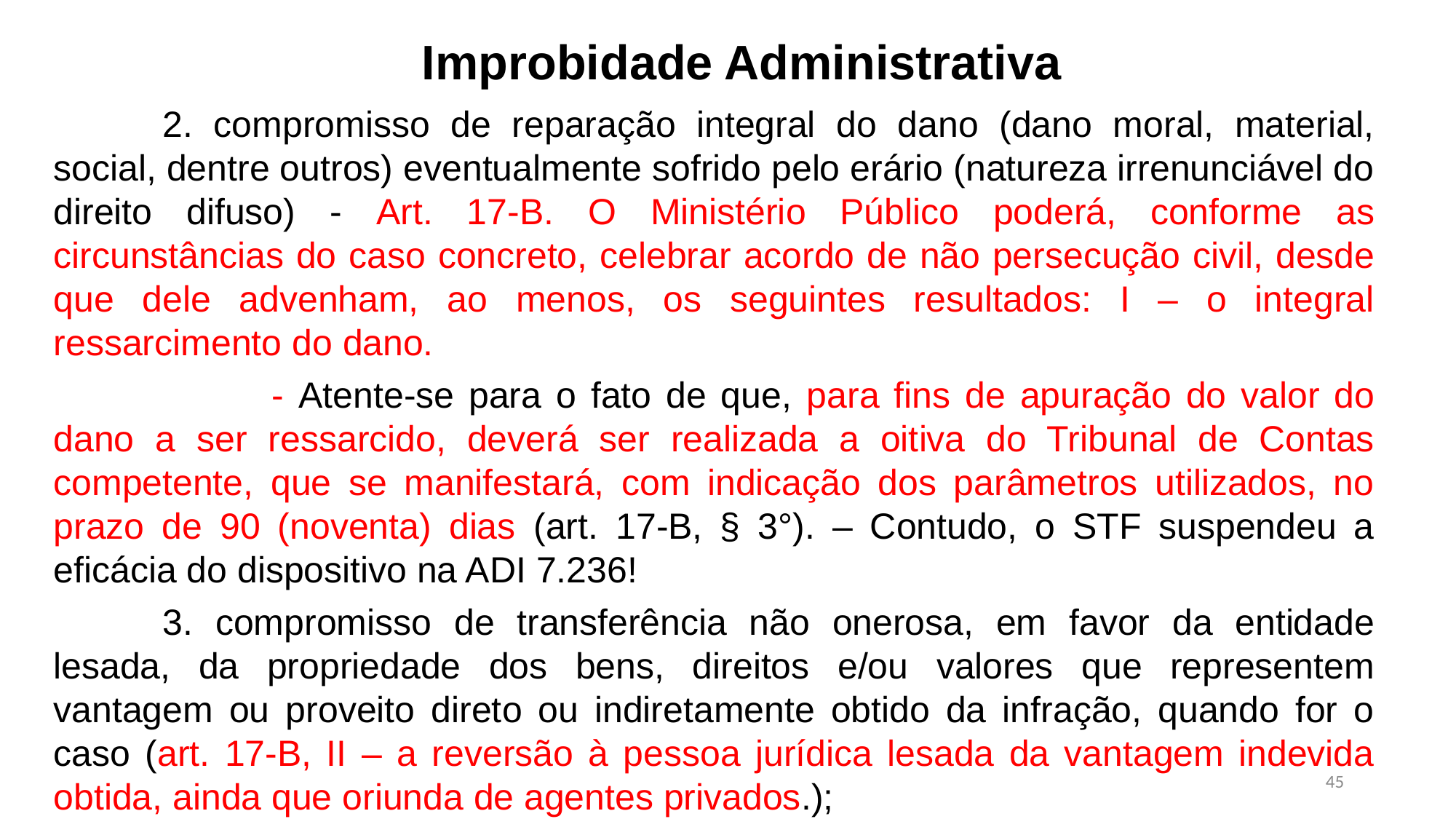

Improbidade Administrativa
	2. compromisso de reparação integral do dano (dano moral, material, social, dentre outros) eventualmente sofrido pelo erário (natureza irrenunciável do direito difuso) - Art. 17-B. O Ministério Público poderá, conforme as circunstâncias do caso concreto, celebrar acordo de não persecução civil, desde que dele advenham, ao menos, os seguintes resultados: I – o integral ressarcimento do dano.
		- Atente-se para o fato de que, para fins de apuração do valor do dano a ser ressarcido, deverá ser realizada a oitiva do Tribunal de Contas competente, que se manifestará, com indicação dos parâmetros utilizados, no prazo de 90 (noventa) dias (art. 17-B, § 3°). – Contudo, o STF suspendeu a eficácia do dispositivo na ADI 7.236!
	3. compromisso de transferência não onerosa, em favor da entidade lesada, da propriedade dos bens, direitos e/ou valores que representem vantagem ou proveito direto ou indiretamente obtido da infração, quando for o caso (art. 17-B, II – a reversão à pessoa jurídica lesada da vantagem indevida obtida, ainda que oriunda de agentes privados.);
45